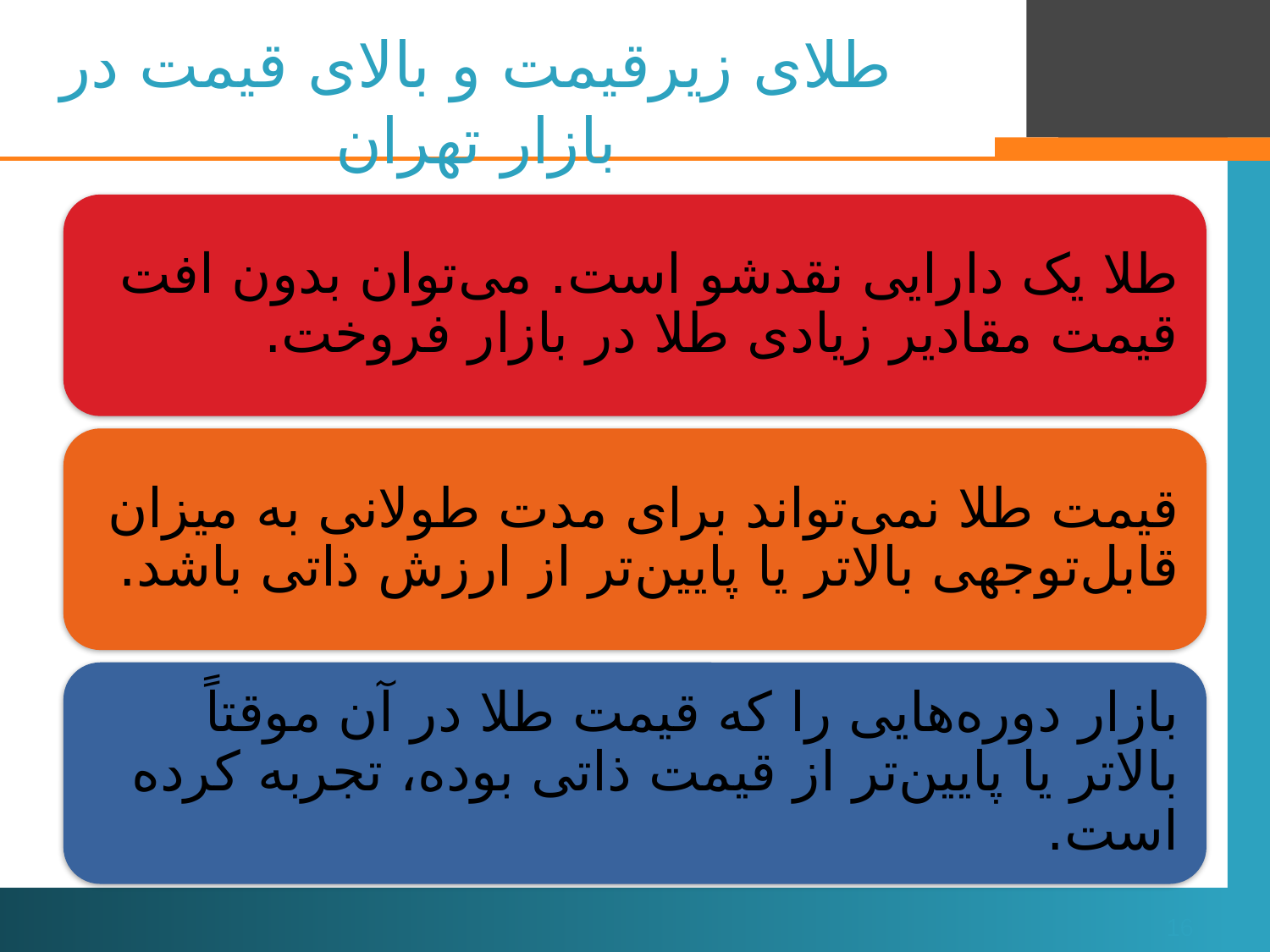

# طلای زیرقیمت و بالای قیمت در بازار تهران
طلا یک دارایی نقدشو است. می‌توان بدون افت قیمت مقادیر زیادی طلا در بازار فروخت.
قیمت طلا نمی‌تواند برای مدت طولانی به میزان قابل‌توجهی بالاتر یا پایین‌تر از ارزش ذاتی باشد.
بازار دوره‌هایی را که قیمت طلا در آن موقتاً بالاتر یا پایین‌تر از قیمت ذاتی بوده، تجربه کرده است.
16